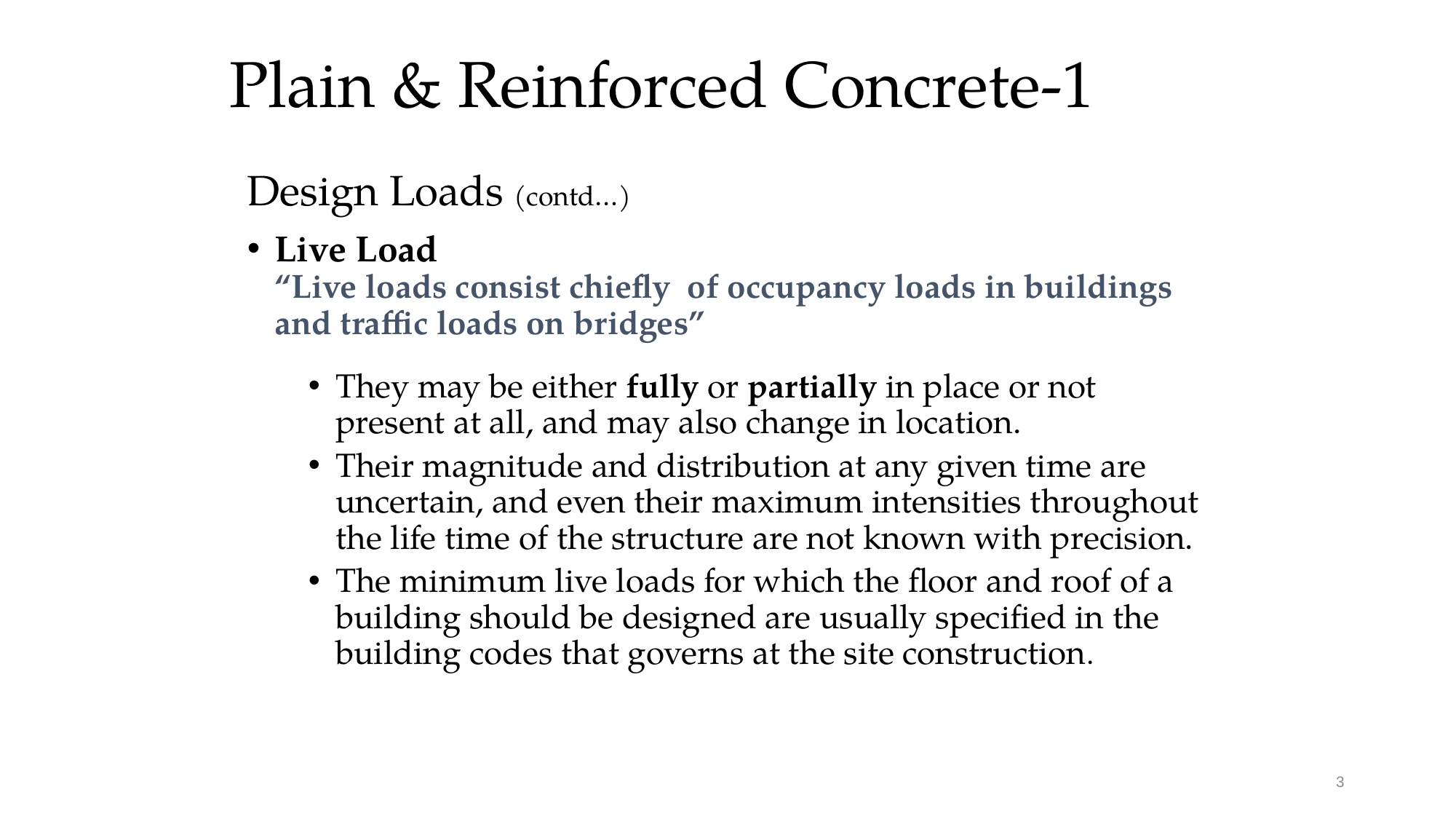

# Plain & Reinforced Concrete-1
Design Loads (contd…)
Live Load
“Live loads consist chiefly  of occupancy loads in buildings and traffic loads on bridges”
They may be either fully or partially in place or not present at all, and may also change in location.
Their magnitude and distribution at any given time are uncertain, and even their maximum intensities throughout the life time of the structure are not known with precision.
The minimum live loads for which the floor and roof of a building should be designed are usually specified in the building codes that governs at the site construction.
3